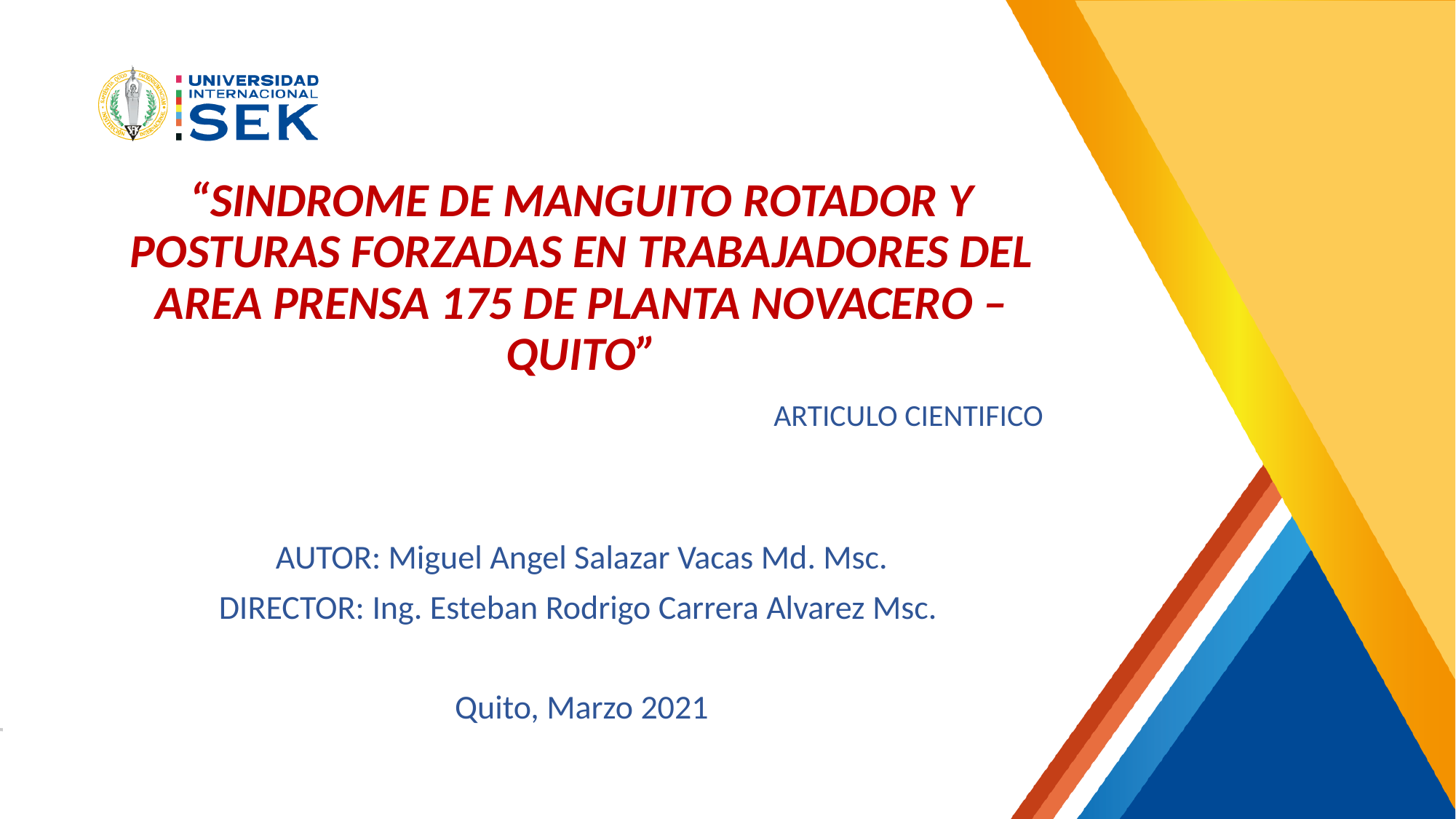

# “SINDROME DE MANGUITO ROTADOR Y POSTURAS FORZADAS EN TRABAJADORES DEL AREA PRENSA 175 DE PLANTA NOVACERO – QUITO”
ARTICULO CIENTIFICO
 AUTOR: Miguel Angel Salazar Vacas Md. Msc.
DIRECTOR: Ing. Esteban Rodrigo Carrera Alvarez Msc.

Quito, Marzo 2021